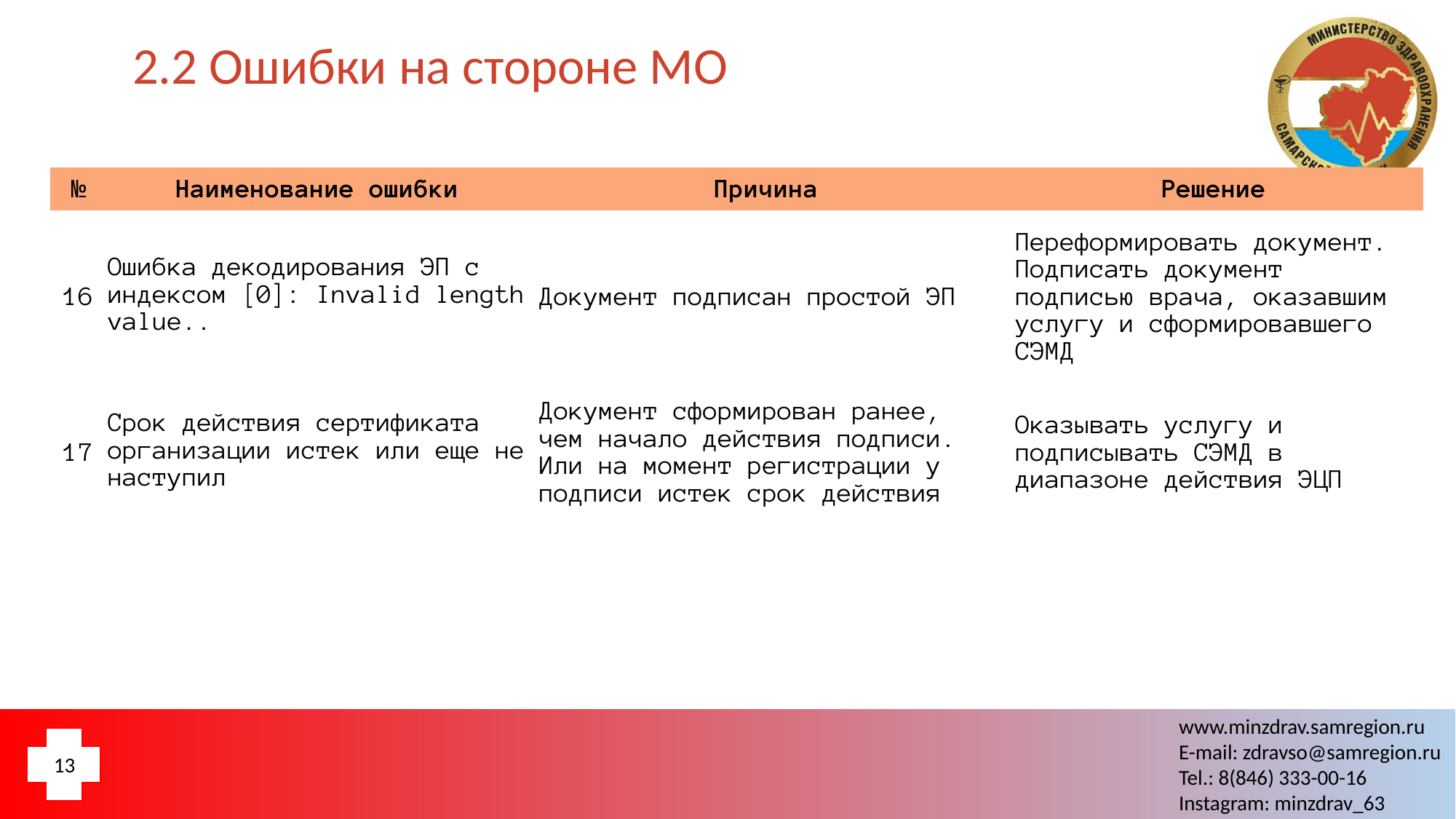

2.2 Ошибки на стороне МО
| № | Наименование ошибки | Причина | Решение |
| --- | --- | --- | --- |
| 16 | Ошибка декодирования ЭП с индексом [0]: Invalid length value.. | Документ подписан простой ЭП | Переформировать документ. Подписать документ подписью врача, оказавшим услугу и сформировавшего СЭМД |
| 17 | Срок действия сертификата организации истек или еще не наступил | Документ сформирован ранее, чем начало действия подписи. Или на момент регистрации у подписи истек срок действия | Оказывать услугу и подписывать СЭМД в диапазоне действия ЭЦП |
13